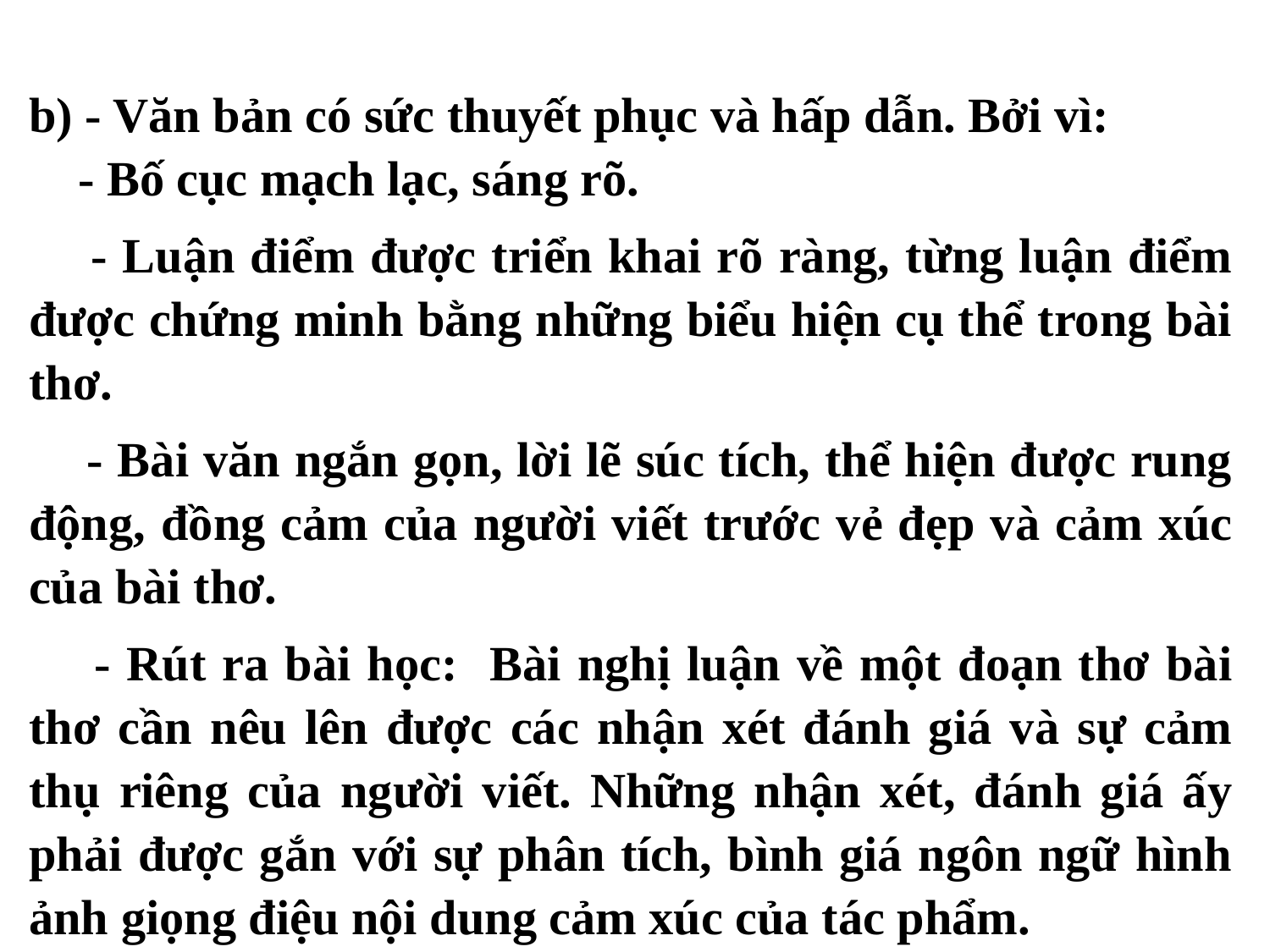

b) - Văn bản có sức thuyết phục và hấp dẫn. Bởi vì:
    - Bố cục mạch lạc, sáng rõ.
    - Luận điểm được triển khai rõ ràng, từng luận điểm được chứng minh bằng những biểu hiện cụ thể trong bài thơ.
    - Bài văn ngắn gọn, lời lẽ súc tích, thể hiện được rung động, đồng cảm của người viết trước vẻ đẹp và cảm xúc của bài thơ.
    - Rút ra bài học:  Bài nghị luận về một đoạn thơ bài thơ cần nêu lên được các nhận xét đánh giá và sự cảm thụ riêng của người viết. Những nhận xét, đánh giá ấy phải được gắn với sự phân tích, bình giá ngôn ngữ hình ảnh giọng điệu nội dung cảm xúc của tác phẩm.